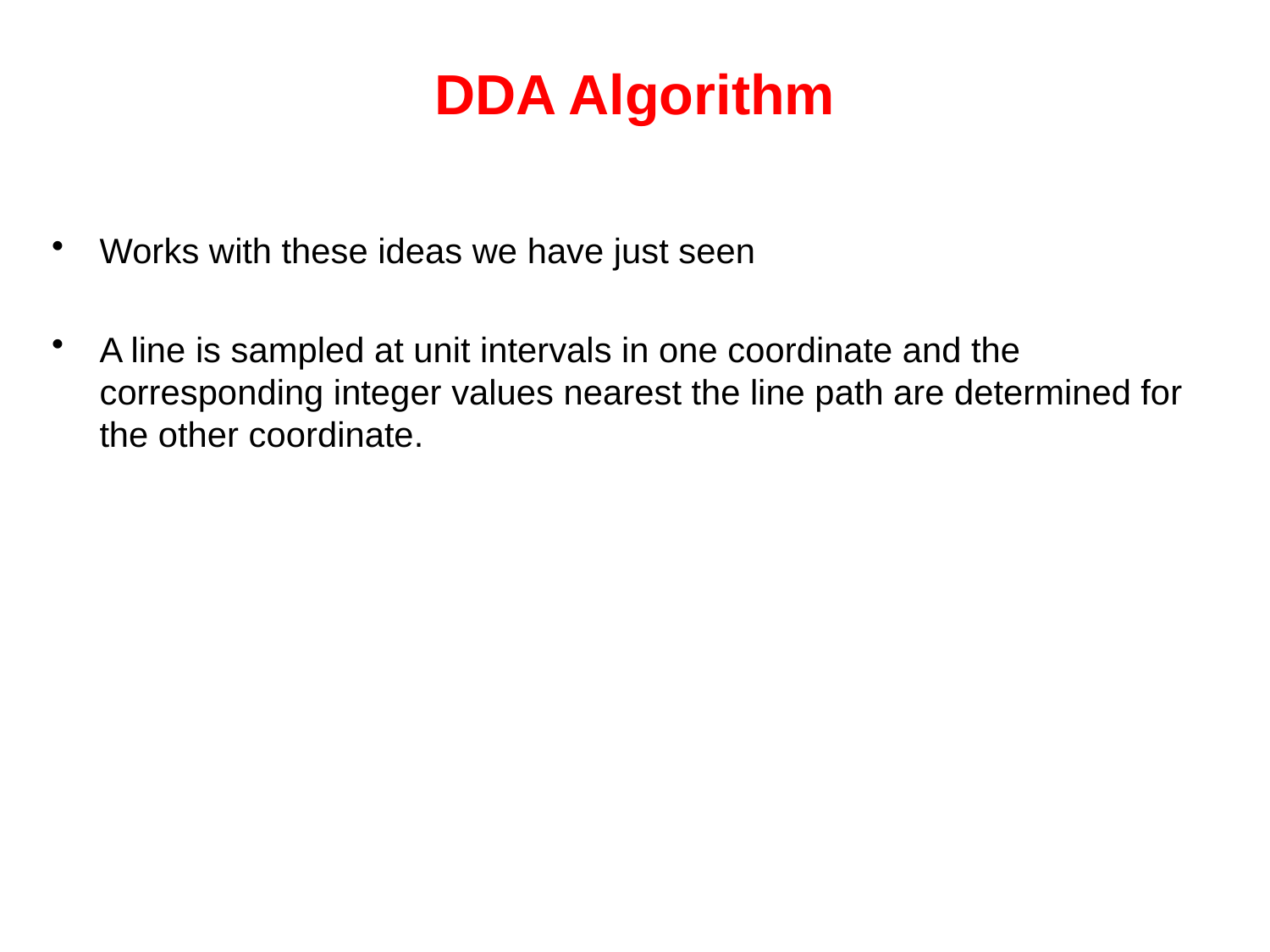

# DDA Algorithm
Works with these ideas we have just seen

A line is sampled at unit intervals in one coordinate and the corresponding integer values nearest the line path are determined for the other coordinate.